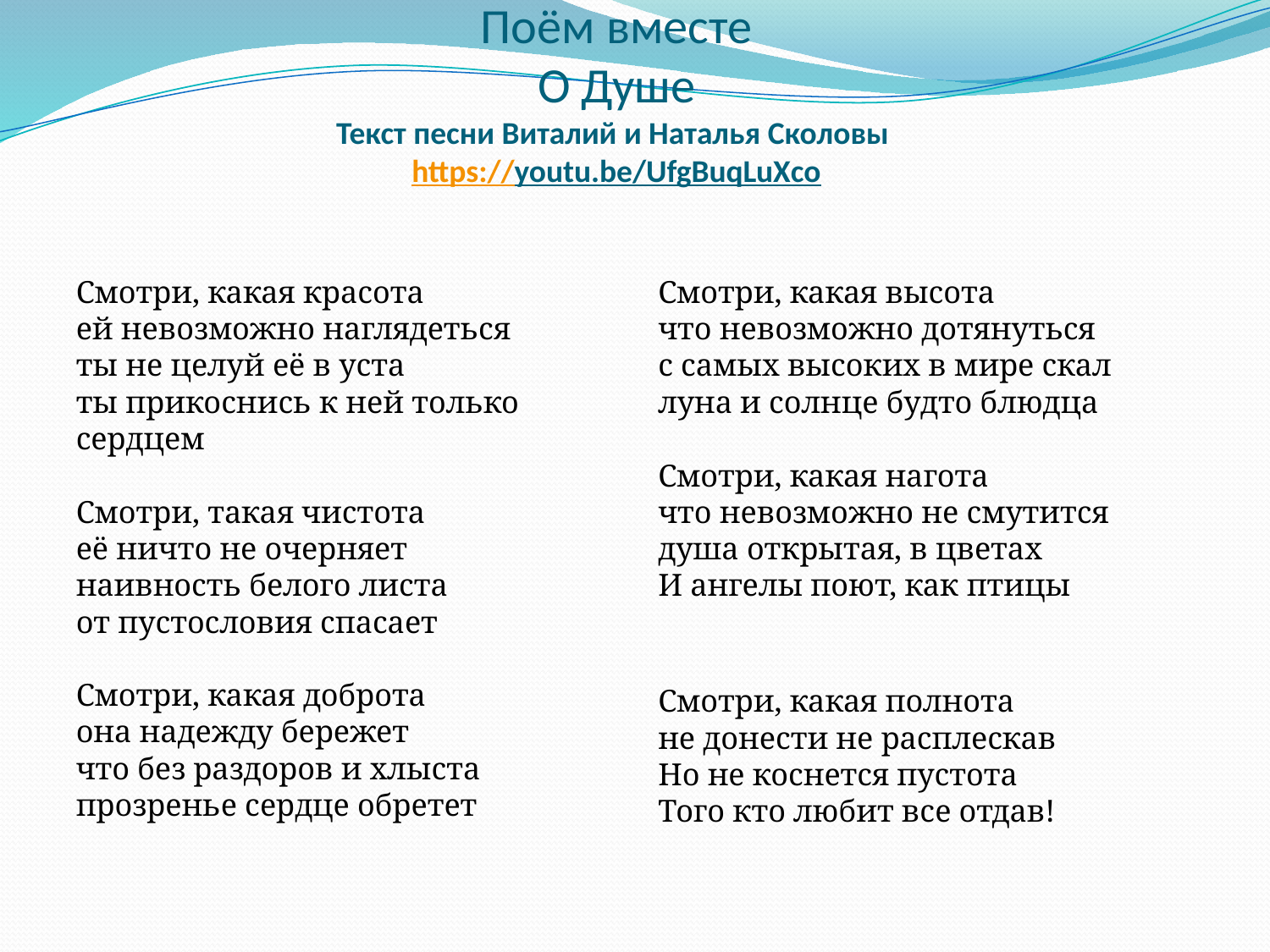

# Поём вместе О Душе Текст песни Виталий и Наталья Сколовы https://youtu.be/UfgBuqLuXco
Смотри, какая красота
ей невозможно наглядеться
ты не целуй её в уста
ты прикоснись к ней только сердцем
Смотри, такая чистота
её ничто не очерняет
наивность белого листа
от пустословия спасает
Смотри, какая доброта
она надежду бережет
что без раздоров и хлыста
прозренье сердце обретет
Смотри, какая высота
что невозможно дотянуться
с самых высоких в мире скал
луна и солнце будто блюдца
Смотри, какая нагота
что невозможно не смутится
душа открытая, в цветах
И ангелы поют, как птицы
Смотри, какая полнота
не донести не расплескав
Но не коснется пустота
Того кто любит все отдав!